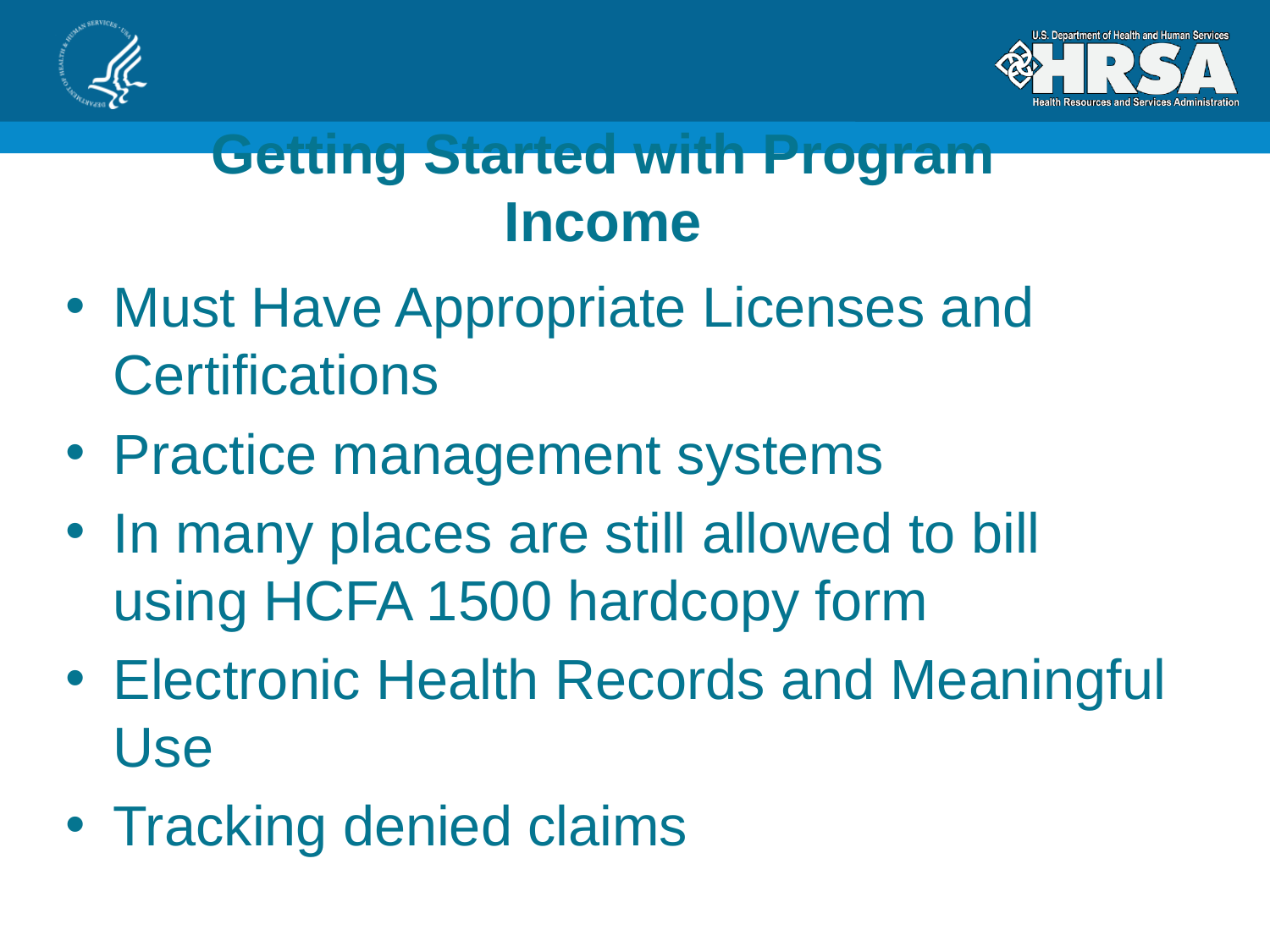

# Getting Started with Program Income
Must Have Appropriate Licenses and Certifications
Practice management systems
In many places are still allowed to bill using HCFA 1500 hardcopy form
Electronic Health Records and Meaningful Use
Tracking denied claims